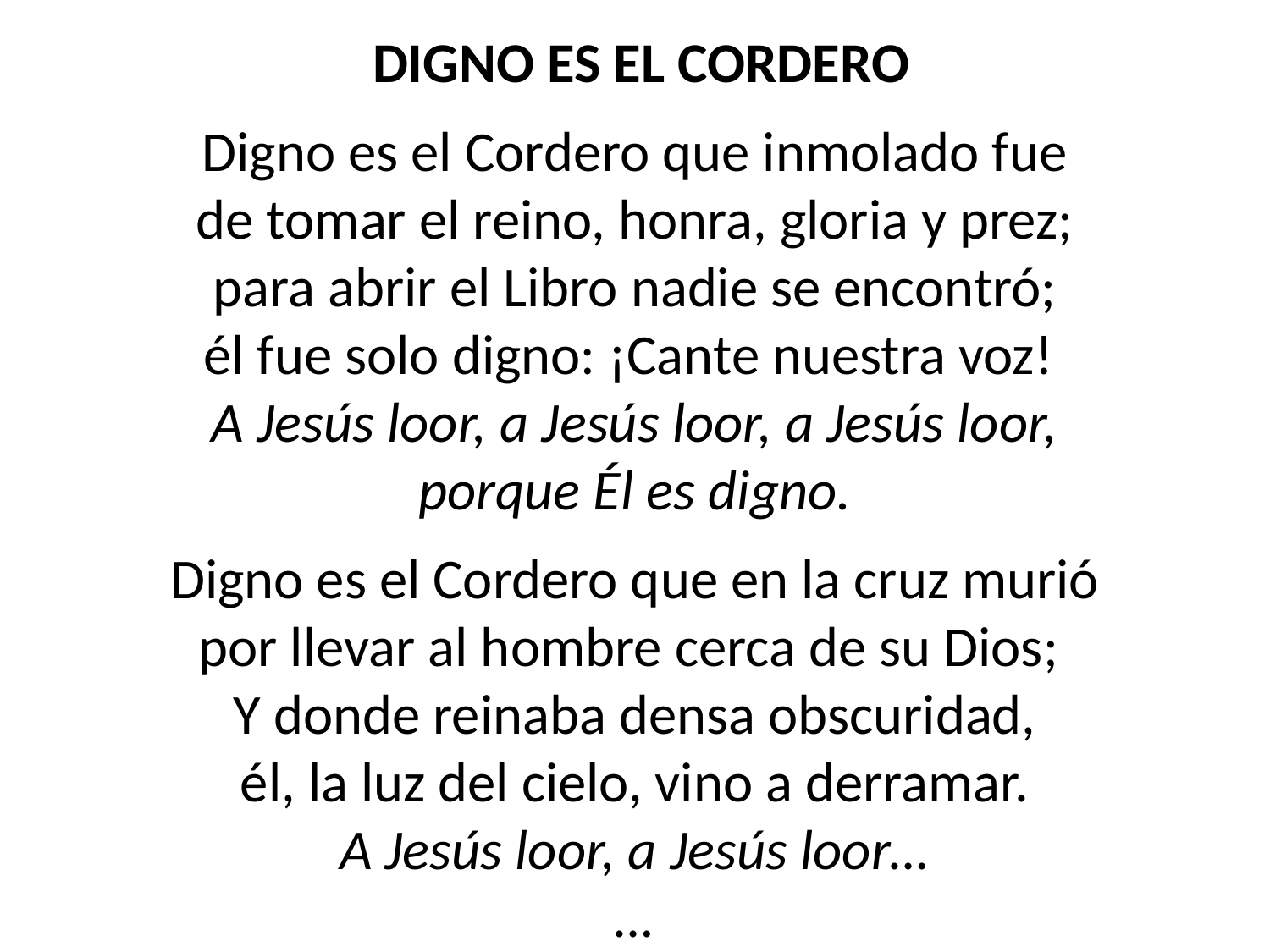

DIGNO ES EL CORDERO
Digno es el Cordero que inmolado fue
de tomar el reino, honra, gloria y prez;
 para abrir el Libro nadie se encontró;
él fue solo digno: ¡Cante nuestra voz!
A Jesús loor, a Jesús loor, a Jesús loor,
porque Él es digno.
Digno es el Cordero que en la cruz murió
por llevar al hombre cerca de su Dios;
Y donde reinaba densa obscuridad,
él, la luz del cielo, vino a derramar.
A Jesús loor, a Jesús loor…
…